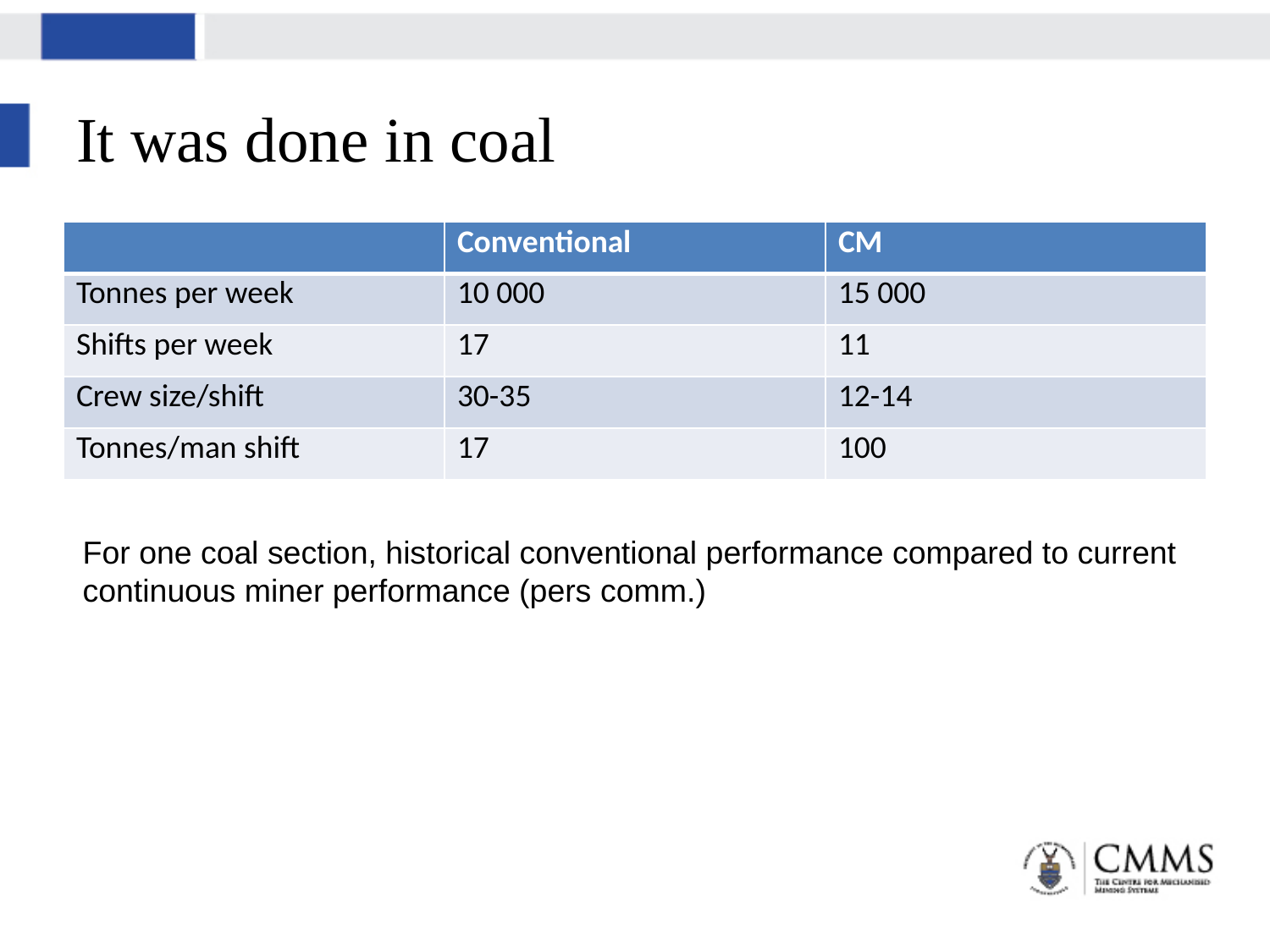

# It was done in coal
|  | Conventional | CM |
| --- | --- | --- |
| Tonnes per week | 10 000 | 15 000 |
| Shifts per week | 17 | 11 |
| Crew size/shift | 30-35 | 12-14 |
| Tonnes/man shift | 17 | 100 |
For one coal section, historical conventional performance compared to current
continuous miner performance (pers comm.)